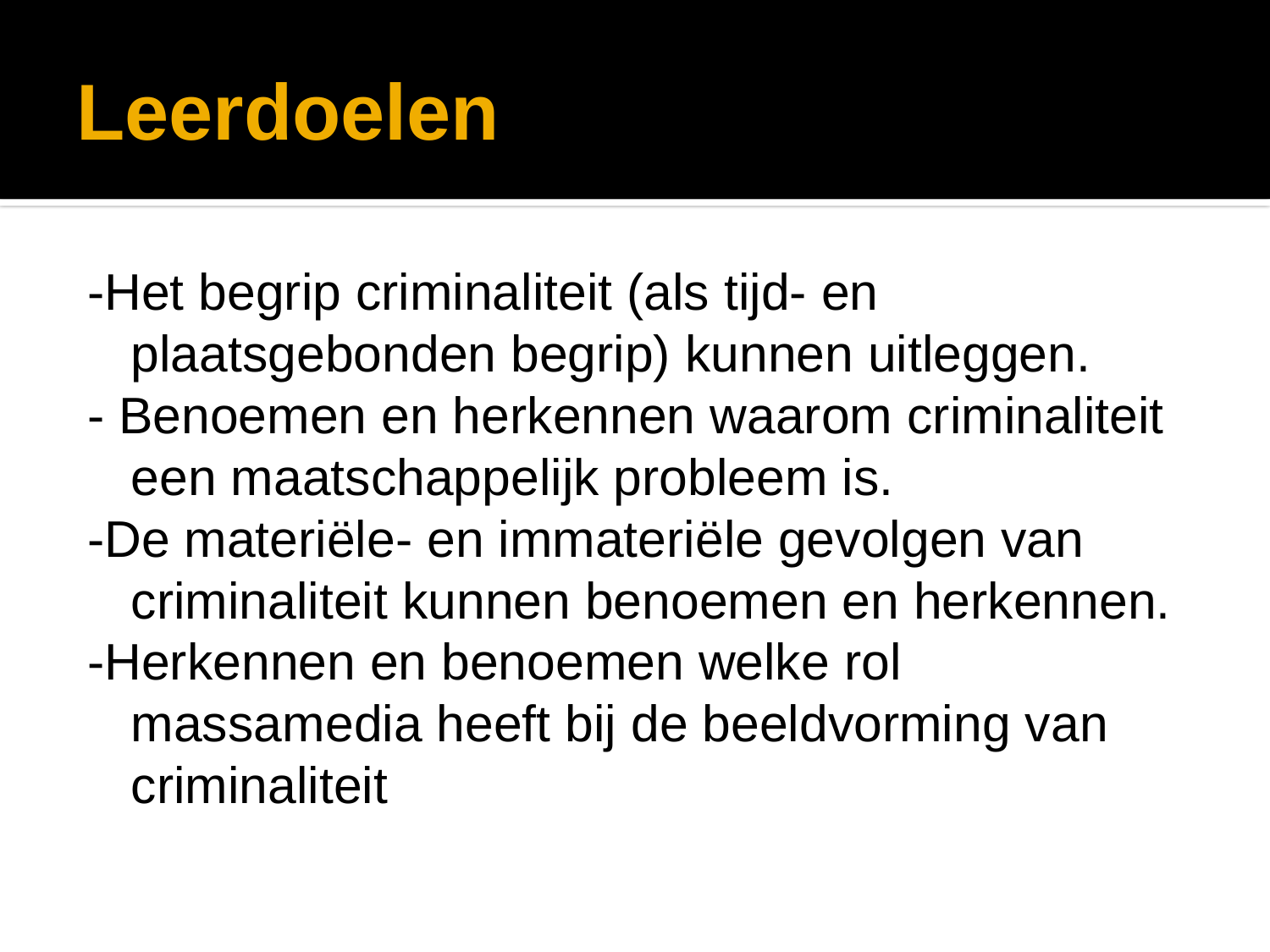

# Leerdoelen
-Het begrip criminaliteit (als tijd- en plaatsgebonden begrip) kunnen uitleggen.
- Benoemen en herkennen waarom criminaliteit een maatschappelijk probleem is.
-De materiële- en immateriële gevolgen van criminaliteit kunnen benoemen en herkennen.
-Herkennen en benoemen welke rol massamedia heeft bij de beeldvorming van criminaliteit